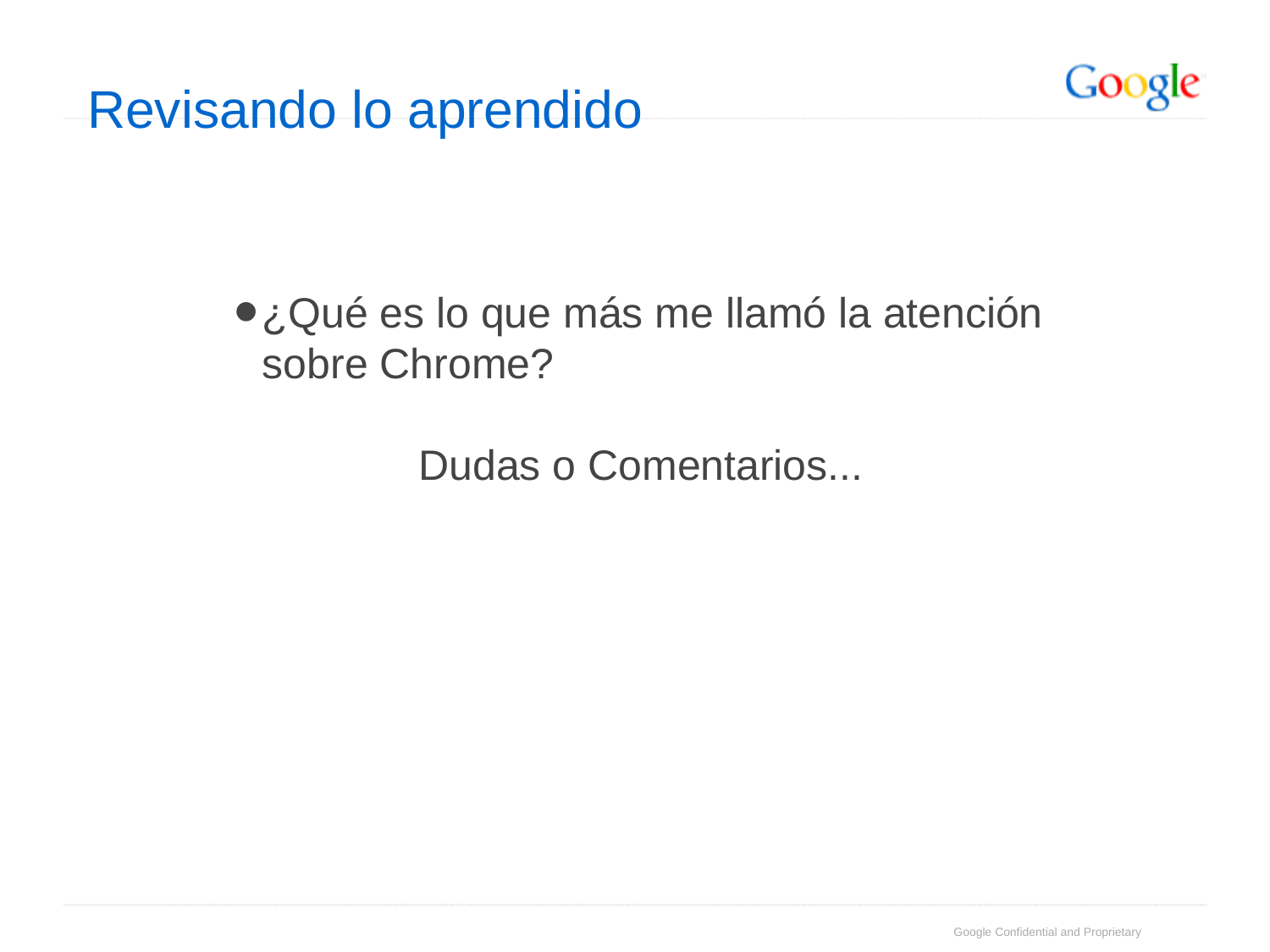

# Revisando lo aprendido

¿Qué es lo que más me llamó la atención sobre Chrome?

Dudas o Comentarios...

Google Confidential and Proprietary